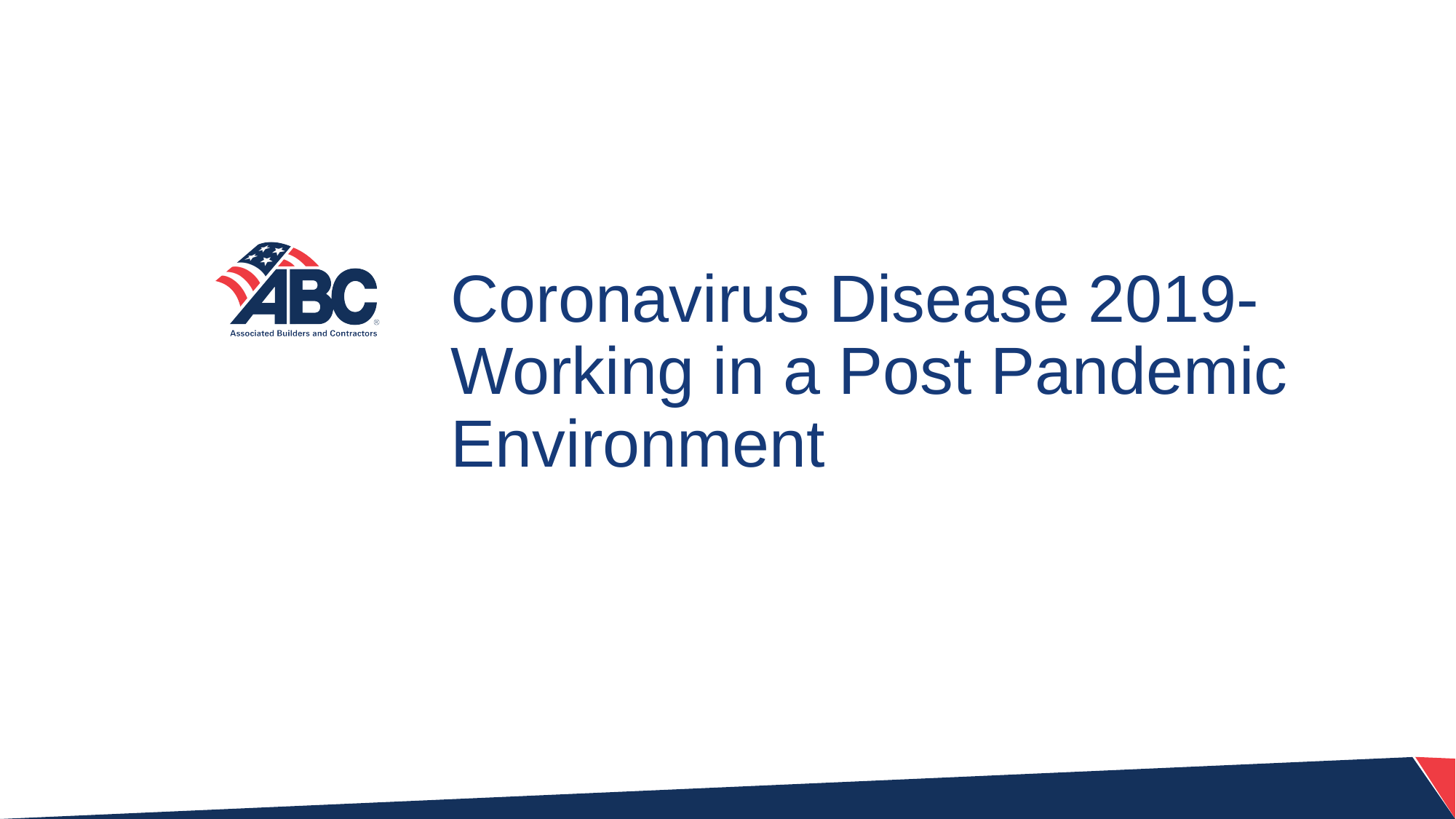

# Coronavirus Disease 2019- Working in a Post Pandemic Environment